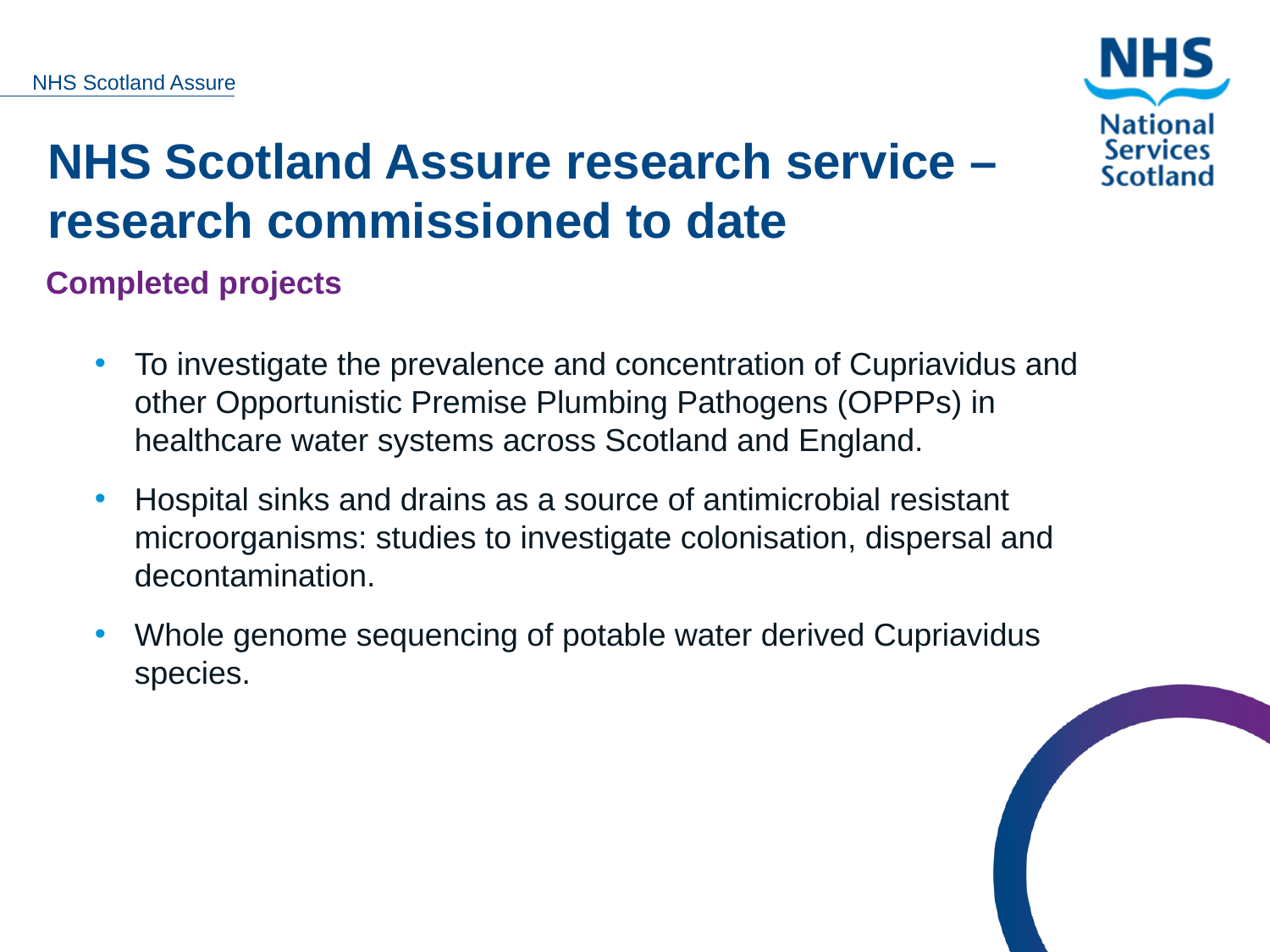

NHS Scotland Assure research service – research commissioned to date
Completed projects

To investigate the prevalence and concentration of Cupriavidus and other Opportunistic Premise Plumbing Pathogens (OPPPs) in healthcare water systems across Scotland and England.
Hospital sinks and drains as a source of antimicrobial resistant microorganisms: studies to investigate colonisation, dispersal and decontamination.
Whole genome sequencing of potable water derived Cupriavidus species.